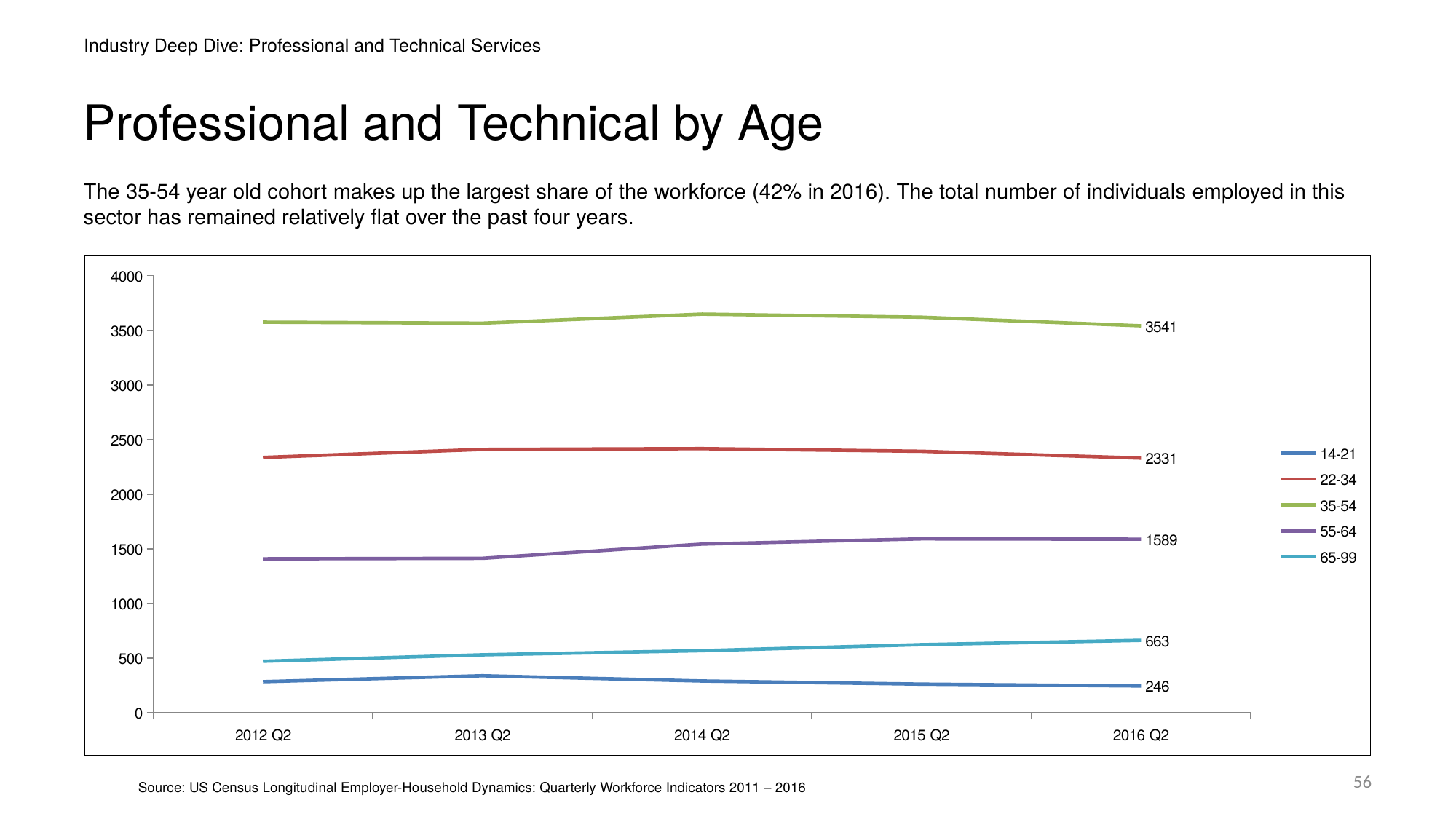

Industry Deep Dive: Professional and Technical Services
# Professional and Technical by Age
The 35-54 year old cohort makes up the largest share of the workforce (42% in 2016). The total number of individuals employed in this sector has remained relatively flat over the past four years.

### Chart

| Category | 14-21 | 22-34 | 35-54 | 55-64 | 65-99 |
|---|---|---|---|---|---|
| 2012 Q2 | 285.0 | 2337.0 | 3574.0 | 1409.0 | 472.0 |
| 2013 Q2 | 339.0 | 2410.0 | 3565.0 | 1414.0 | 531.0 |
| 2014 Q2 | 291.0 | 2417.0 | 3647.0 | 1544.0 | 569.0 |
| 2015 Q2 | 263.0 | 2393.0 | 3619.0 | 1592.0 | 624.0 |
| 2016 Q2 | 246.0 | 2331.0 | 3541.0 | 1589.0 | 663.0 |
56
Source: US Census Longitudinal Employer-Household Dynamics: Quarterly Workforce Indicators 2011 – 2016